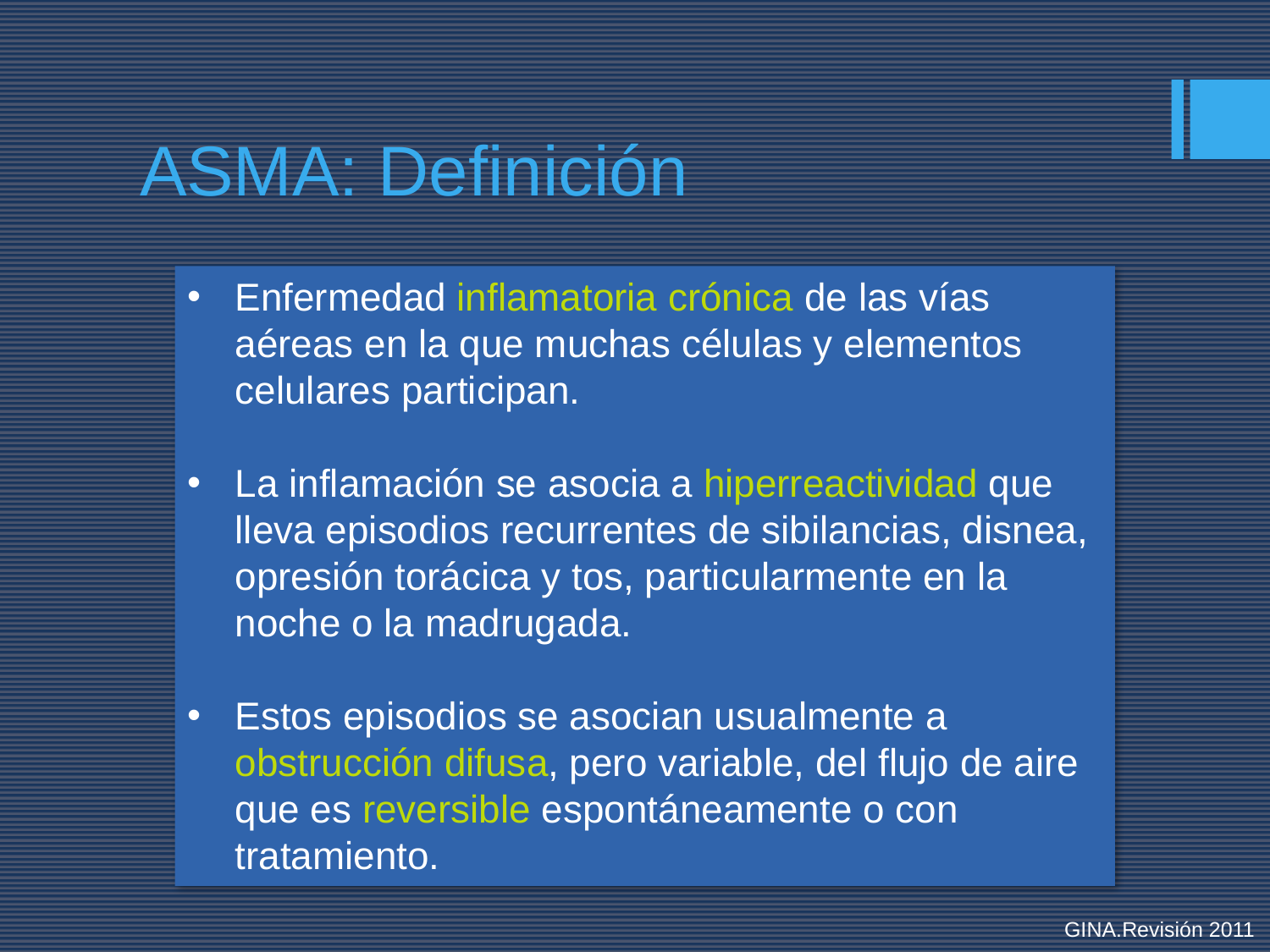

# ASMA: Definición

Enfermedad inflamatoria crónica de las vías aéreas en la que muchas células y elementos celulares participan.

La inflamación se asocia a hiperreactividad que lleva episodios recurrentes de sibilancias, disnea, opresión torácica y tos, particularmente en la noche o la madrugada.

Estos episodios se asocian usualmente a obstrucción difusa, pero variable, del flujo de aire que es reversible espontáneamente o con tratamiento.
GINA.Revisión 2011